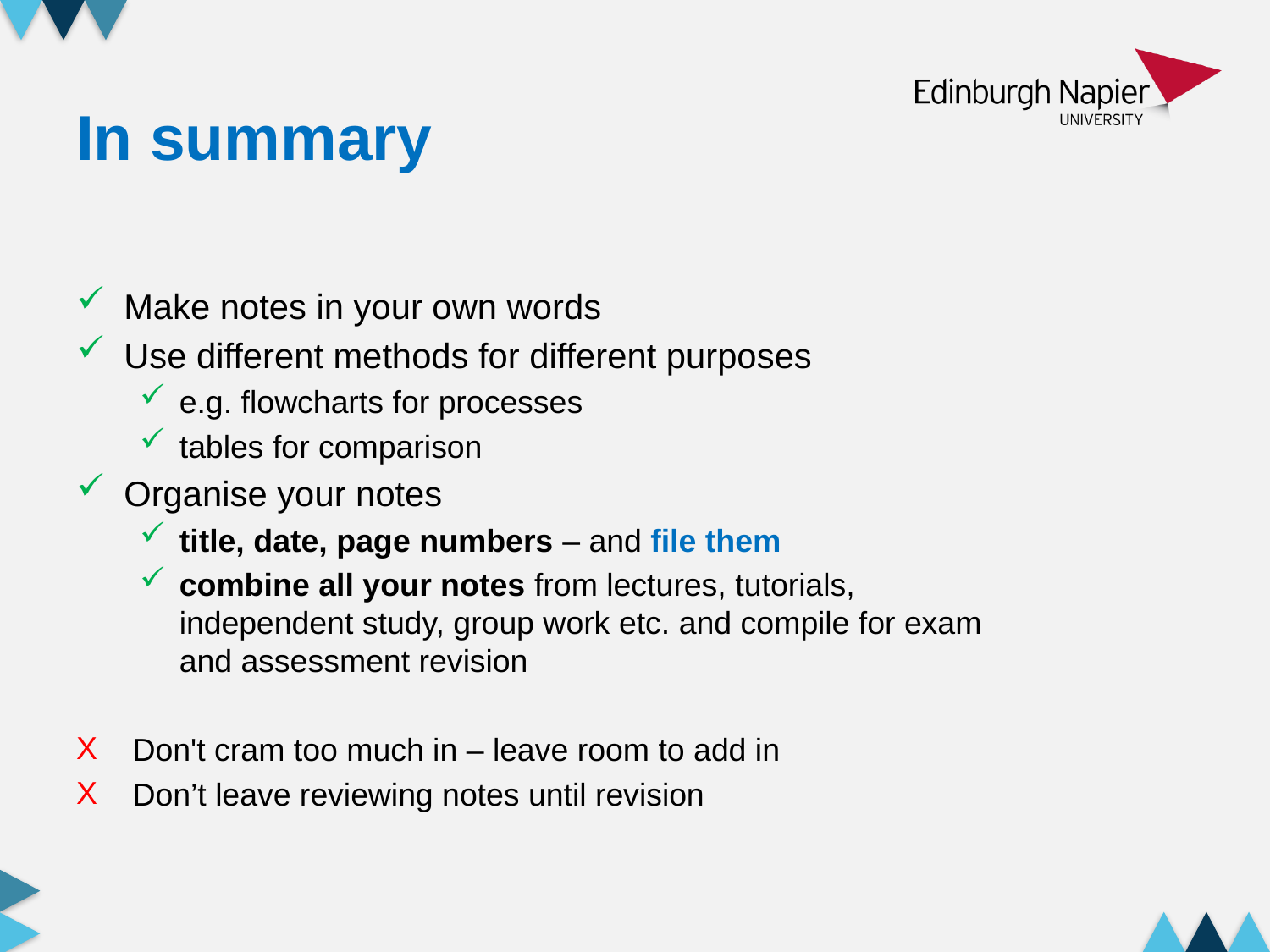

# In summary
Make notes in your own words
Use different methods for different purposes
e.g. flowcharts for processes
tables for comparison
Organise your notes
title, date, page numbers – and file them
combine all your notes from lectures, tutorials, independent study, group work etc. and compile for exam and assessment revision

 Don't cram too much in – leave room to add in
 Don’t leave reviewing notes until revision